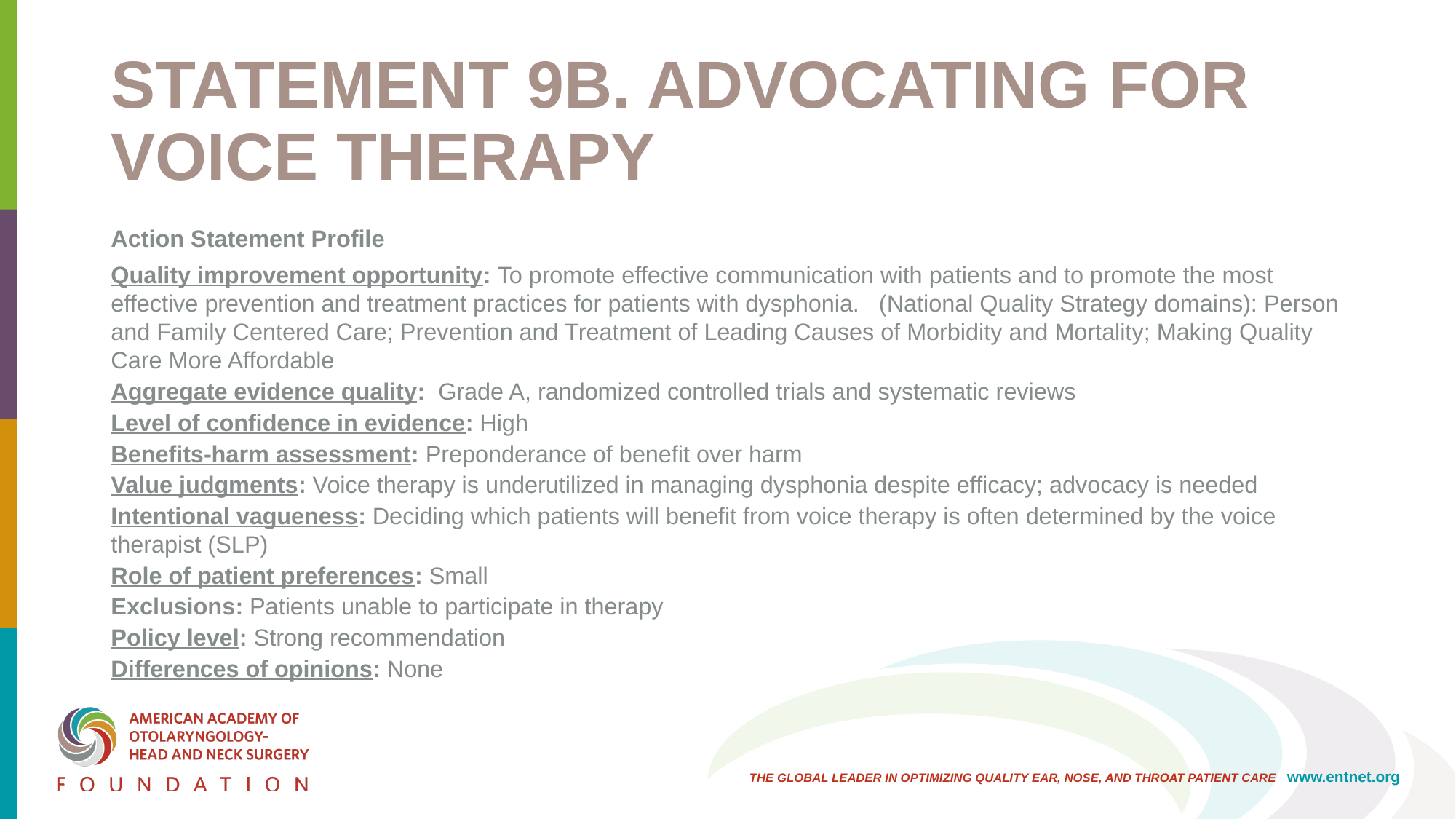

# STATEMENT 9B. ADVOCATING FOR VOICE THERAPY
Action Statement Profile
Quality improvement opportunity: To promote effective communication with patients and to promote the most effective prevention and treatment practices for patients with dysphonia.   (National Quality Strategy domains): Person and Family Centered Care; Prevention and Treatment of Leading Causes of Morbidity and Mortality; Making Quality Care More Affordable
Aggregate evidence quality:  Grade A, randomized controlled trials and systematic reviews
Level of confidence in evidence: High
Benefits-harm assessment: Preponderance of benefit over harm
Value judgments: Voice therapy is underutilized in managing dysphonia despite efficacy; advocacy is needed
Intentional vagueness: Deciding which patients will benefit from voice therapy is often determined by the voice therapist (SLP)
Role of patient preferences: Small
Exclusions: Patients unable to participate in therapy
Policy level: Strong recommendation
Differences of opinions: None